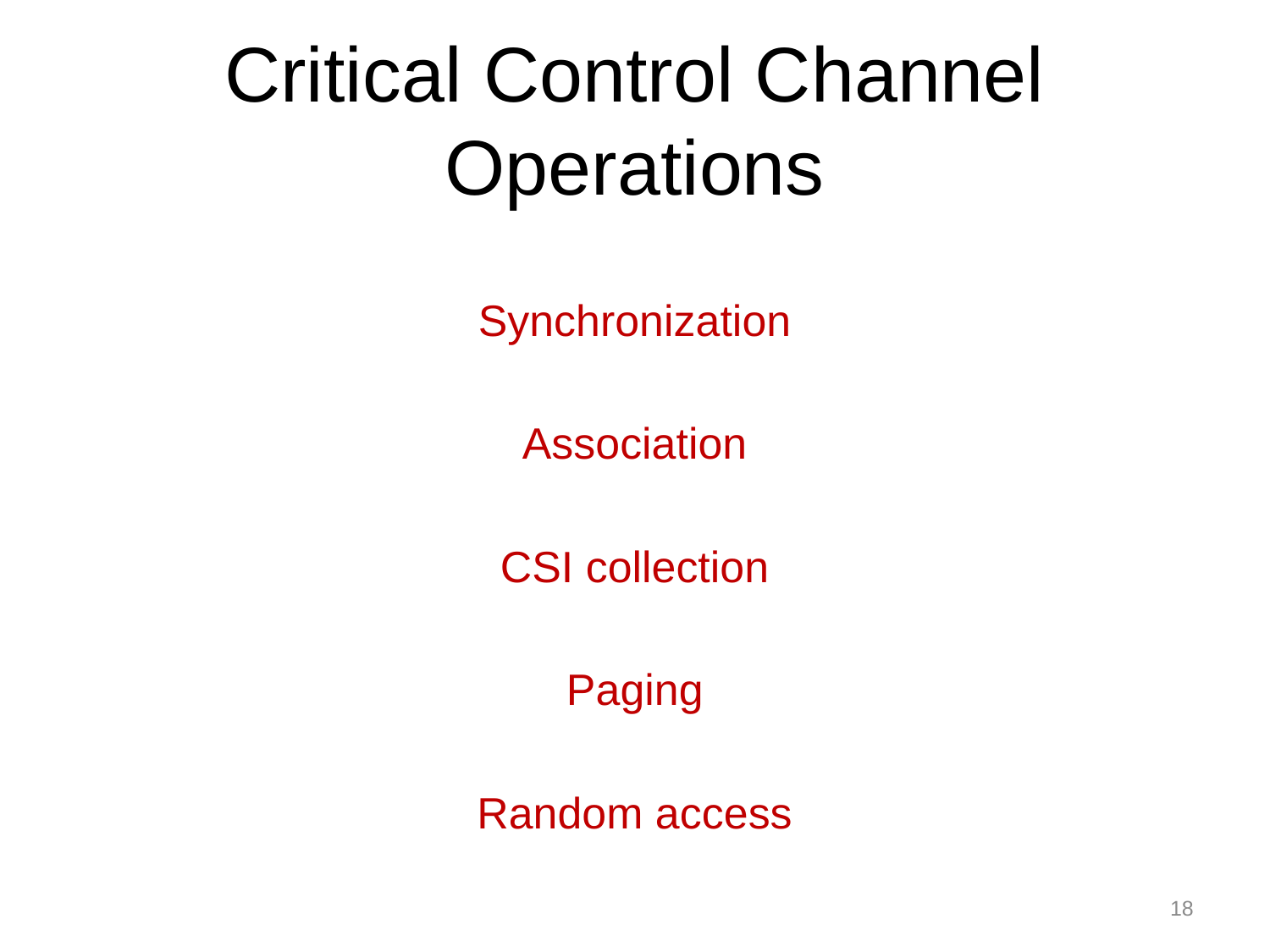

# Critical Control Channel Operations
Synchronization

Association

CSI collection

Paging

Random access

18